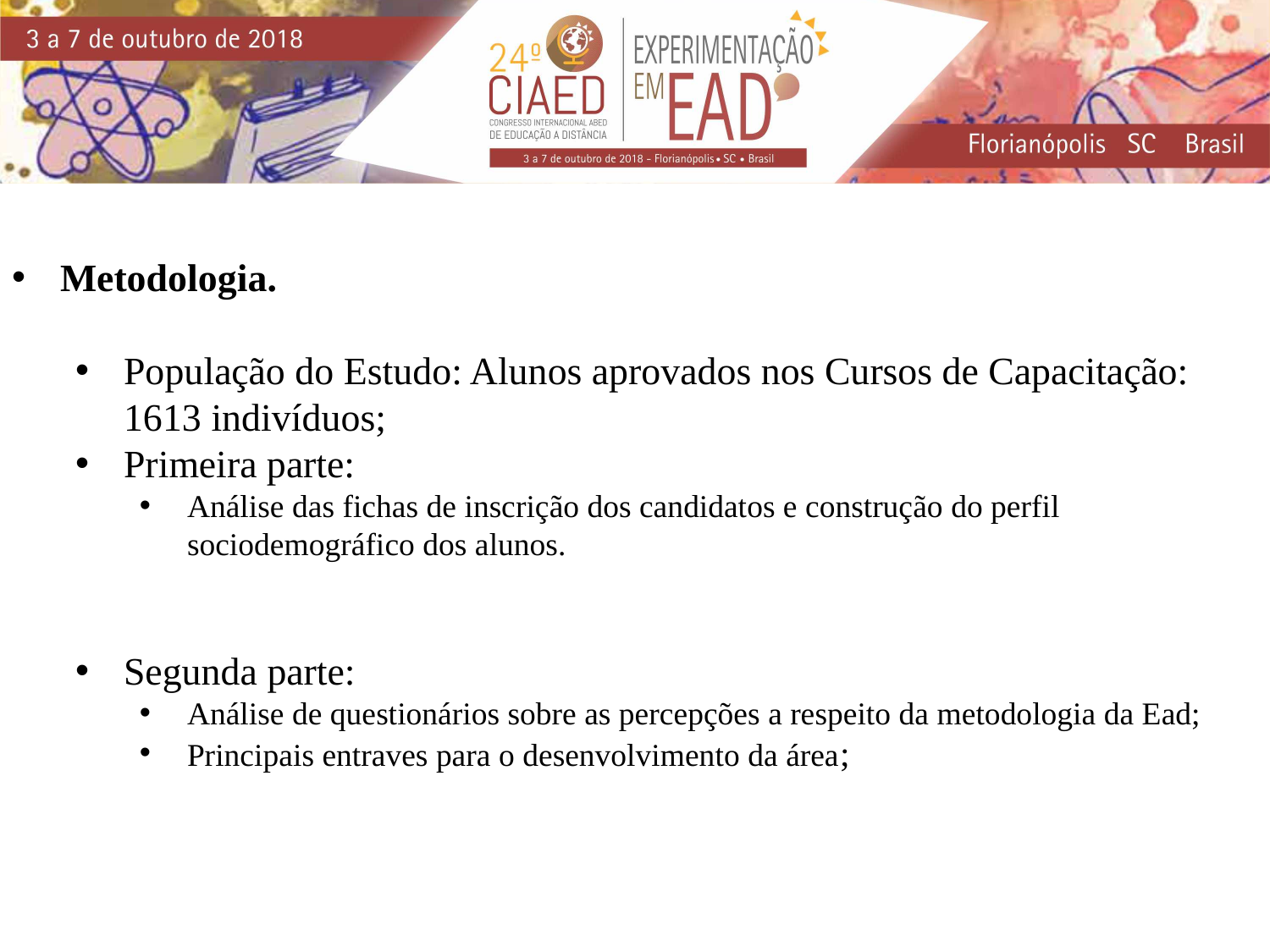

Metodologia.

População do Estudo: Alunos aprovados nos Cursos de Capacitação: 1613 indivíduos;
Primeira parte:
Análise das fichas de inscrição dos candidatos e construção do perfil sociodemográfico dos alunos.

Segunda parte:
Análise de questionários sobre as percepções a respeito da metodologia da Ead;
Principais entraves para o desenvolvimento da área;